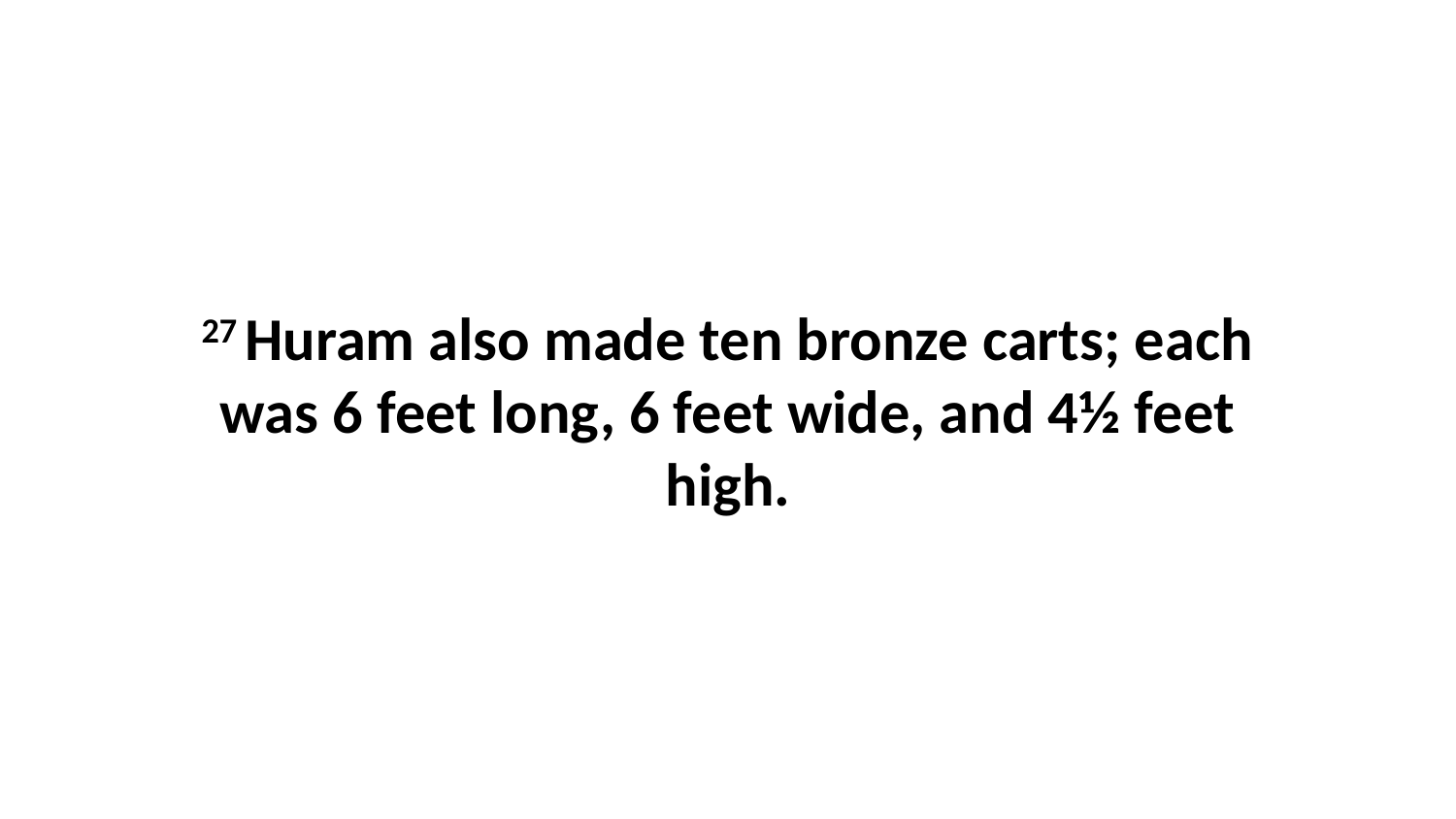

27 Huram also made ten bronze carts; each was 6 feet long, 6 feet wide, and 4½ feet high.